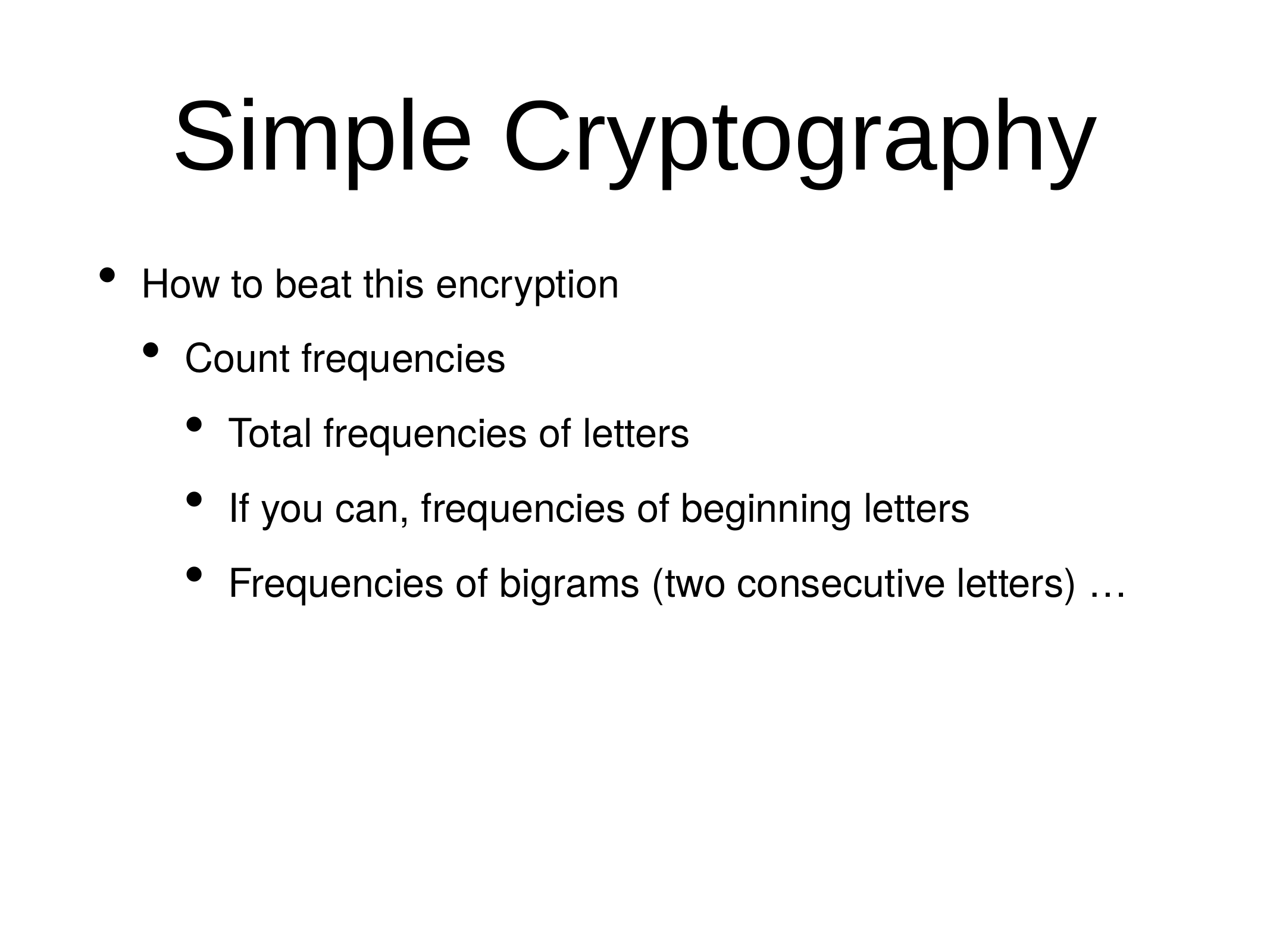

# Simple Cryptography
How to beat this encryption
Count frequencies
Total frequencies of letters
If you can, frequencies of beginning letters
Frequencies of bigrams (two consecutive letters) …